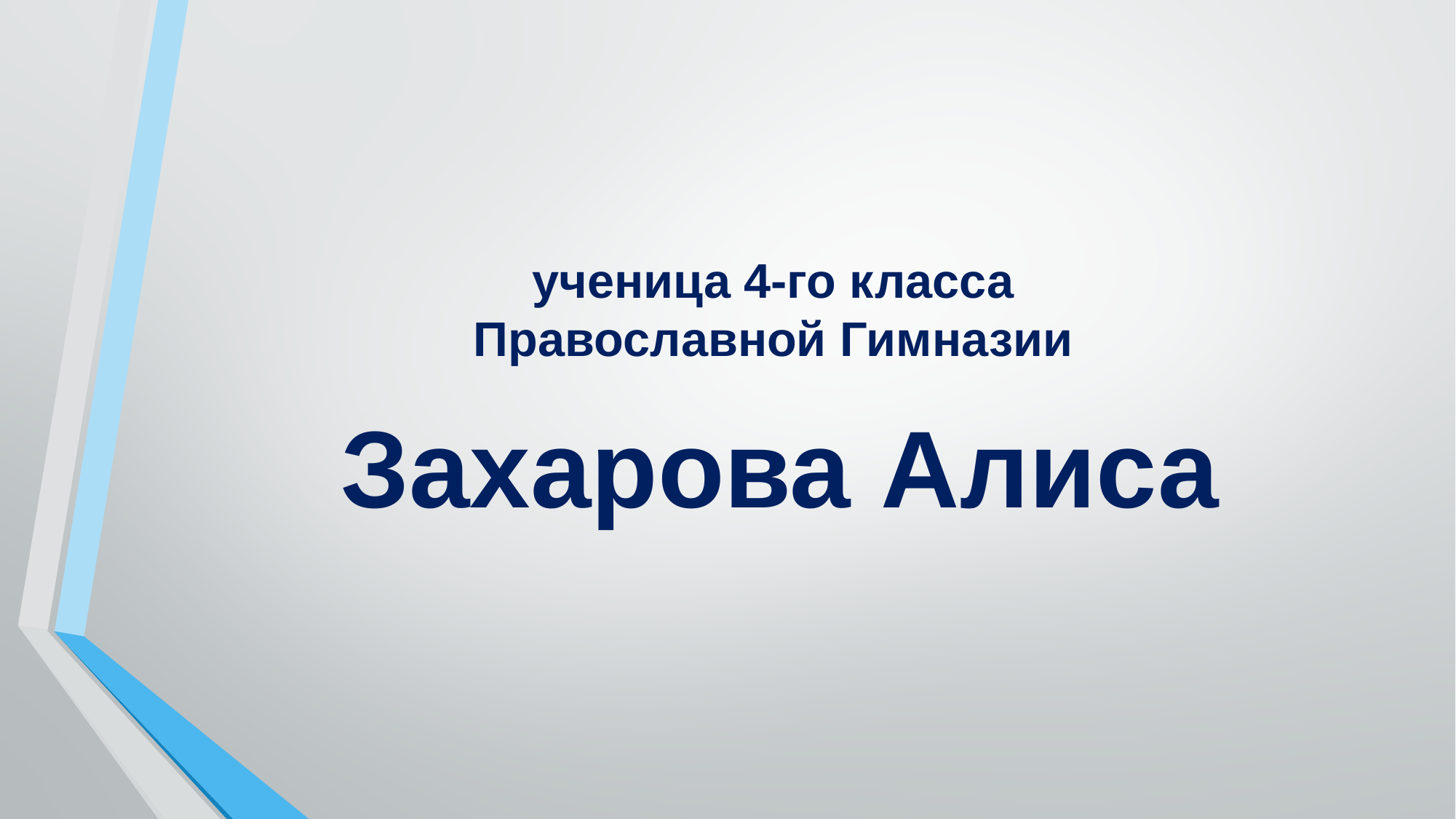

ученица 4-го класса
Православной Гимназии

Захарова Алиса